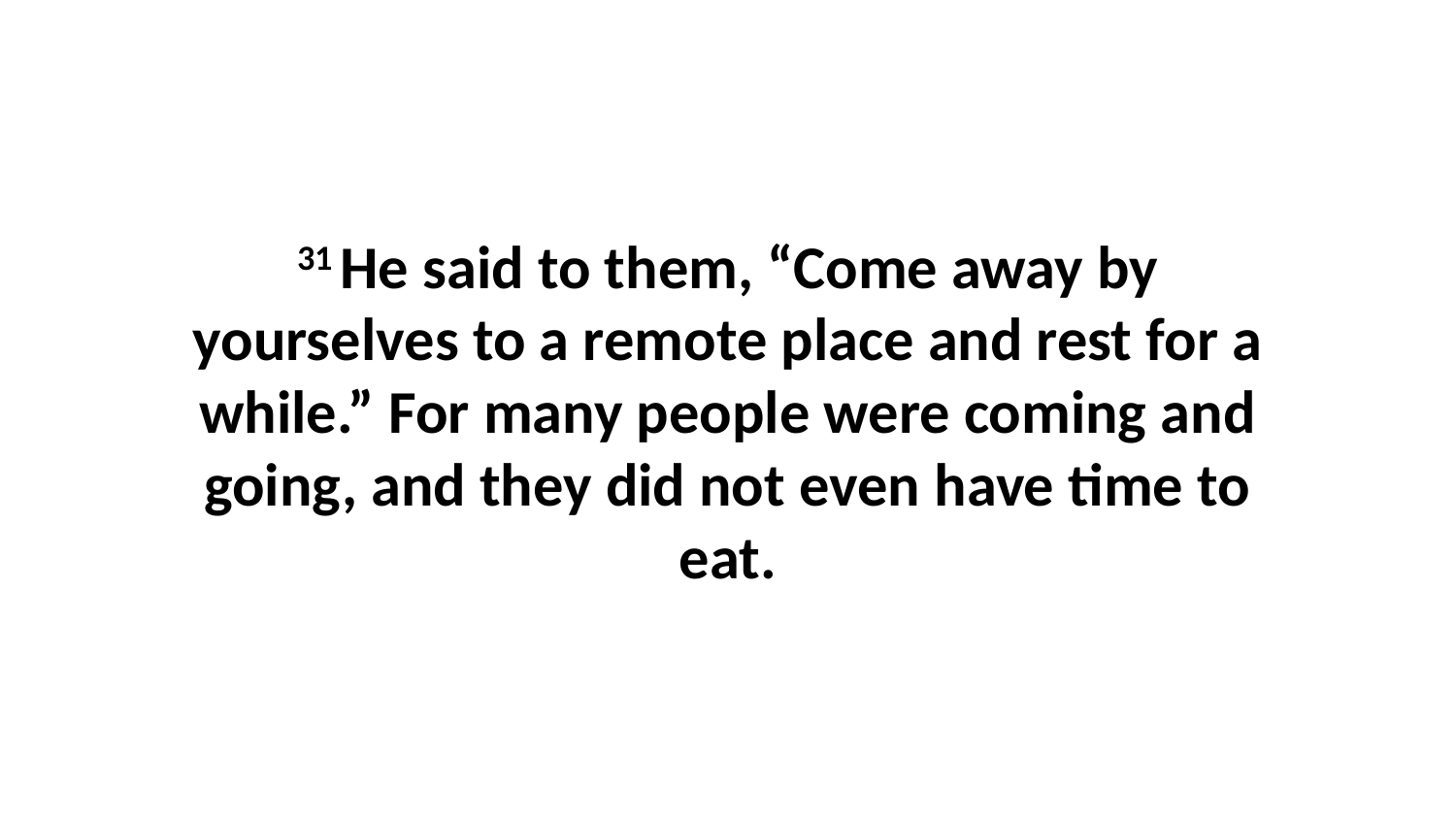

31 He said to them, “Come away by yourselves to a remote place and rest for a while.” For many people were coming and going, and they did not even have time to eat.